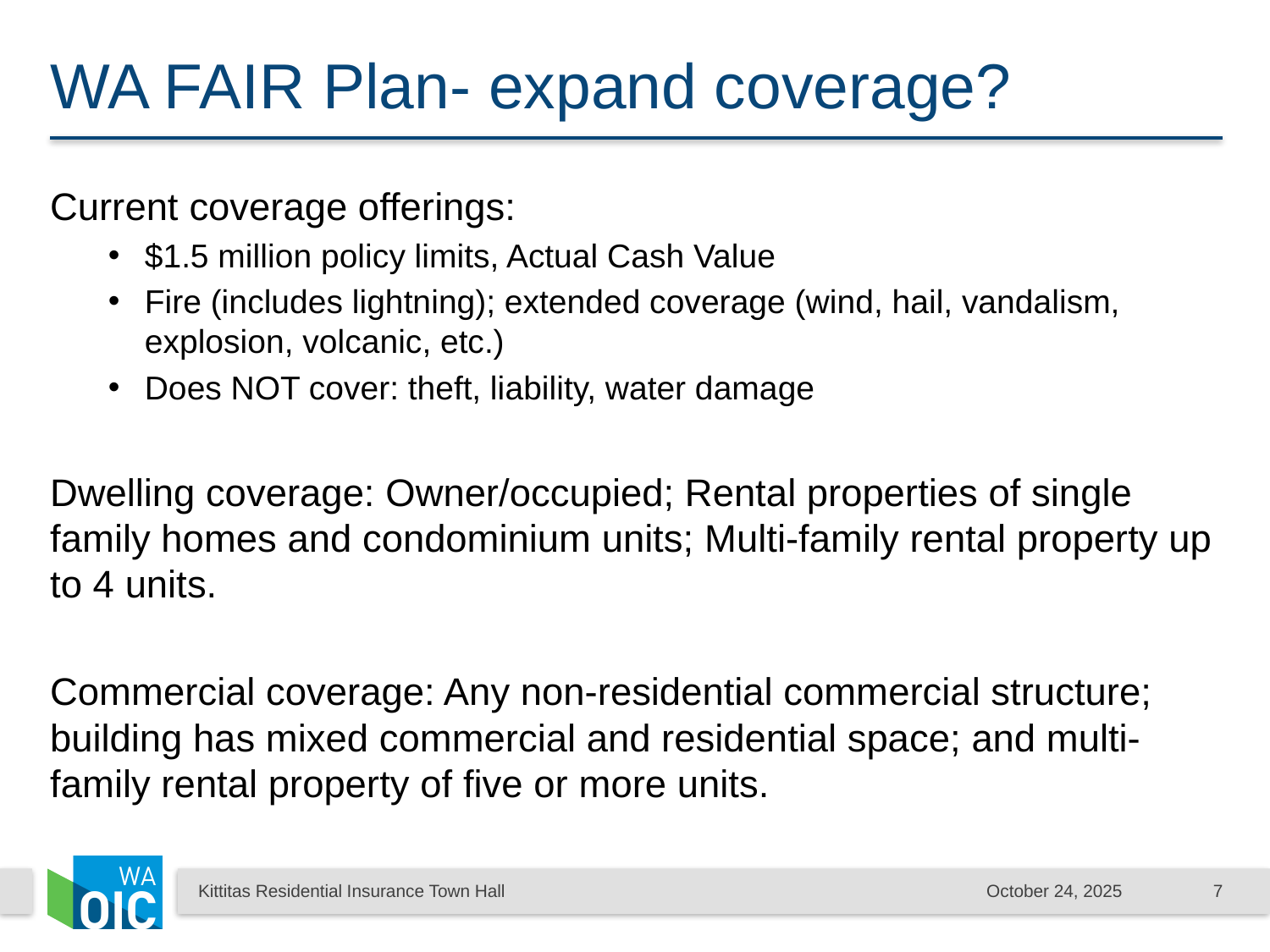

# WA FAIR Plan- expand coverage?
Current coverage offerings:
$1.5 million policy limits, Actual Cash Value
Fire (includes lightning); extended coverage (wind, hail, vandalism, explosion, volcanic, etc.)
Does NOT cover: theft, liability, water damage

Dwelling coverage: Owner/occupied; Rental properties of single family homes and condominium units; Multi-family rental property up to 4 units.

Commercial coverage: Any non-residential commercial structure; building has mixed commercial and residential space; and multi-family rental property of five or more units.

Kittitas Residential Insurance Town Hall
October 24, 2025
7